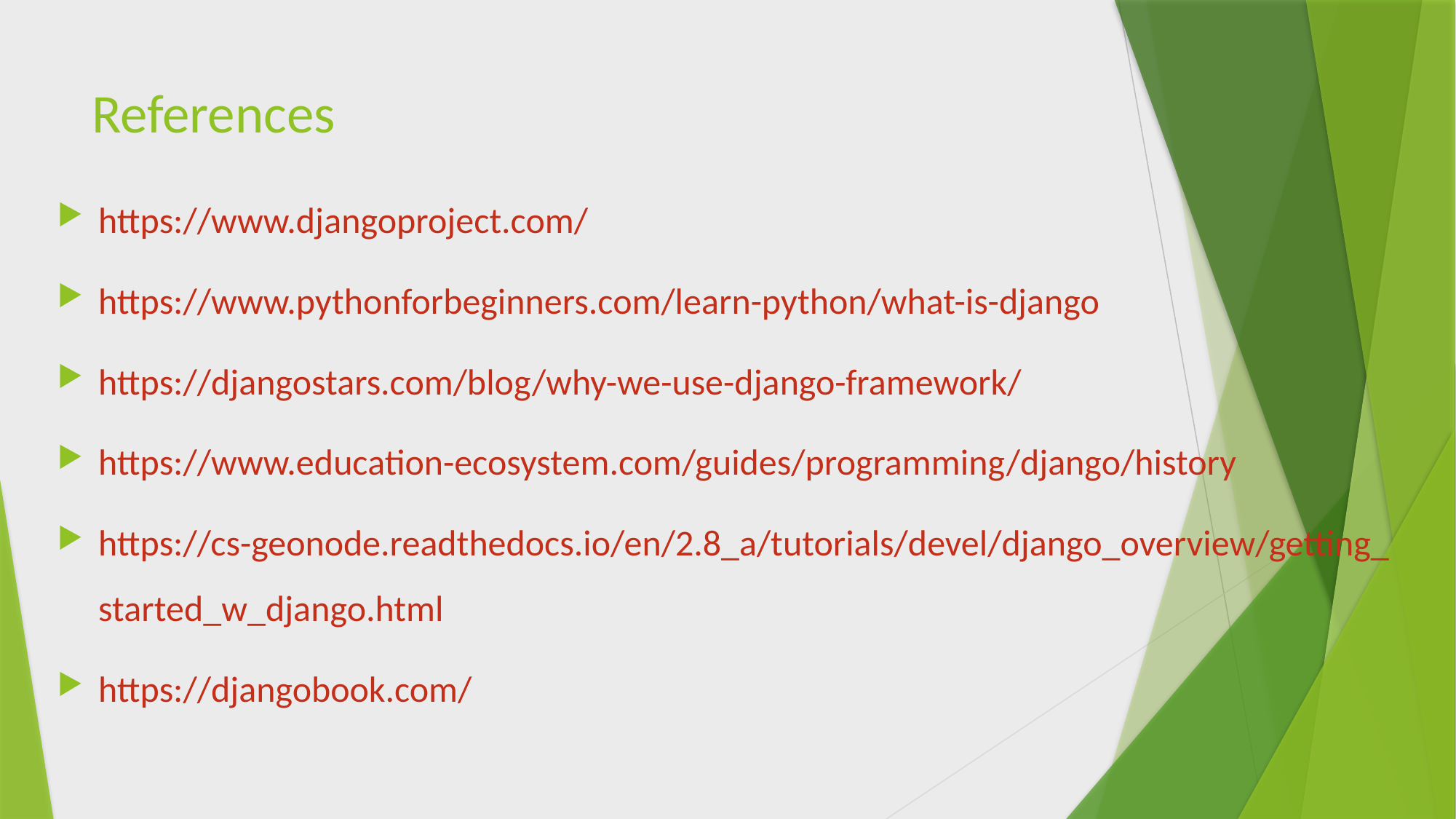

# References
https://www.djangoproject.com/
https://www.pythonforbeginners.com/learn-python/what-is-django
https://djangostars.com/blog/why-we-use-django-framework/
https://www.education-ecosystem.com/guides/programming/django/history
https://cs-geonode.readthedocs.io/en/2.8_a/tutorials/devel/django_overview/getting_ started_w_django.html
https://djangobook.com/